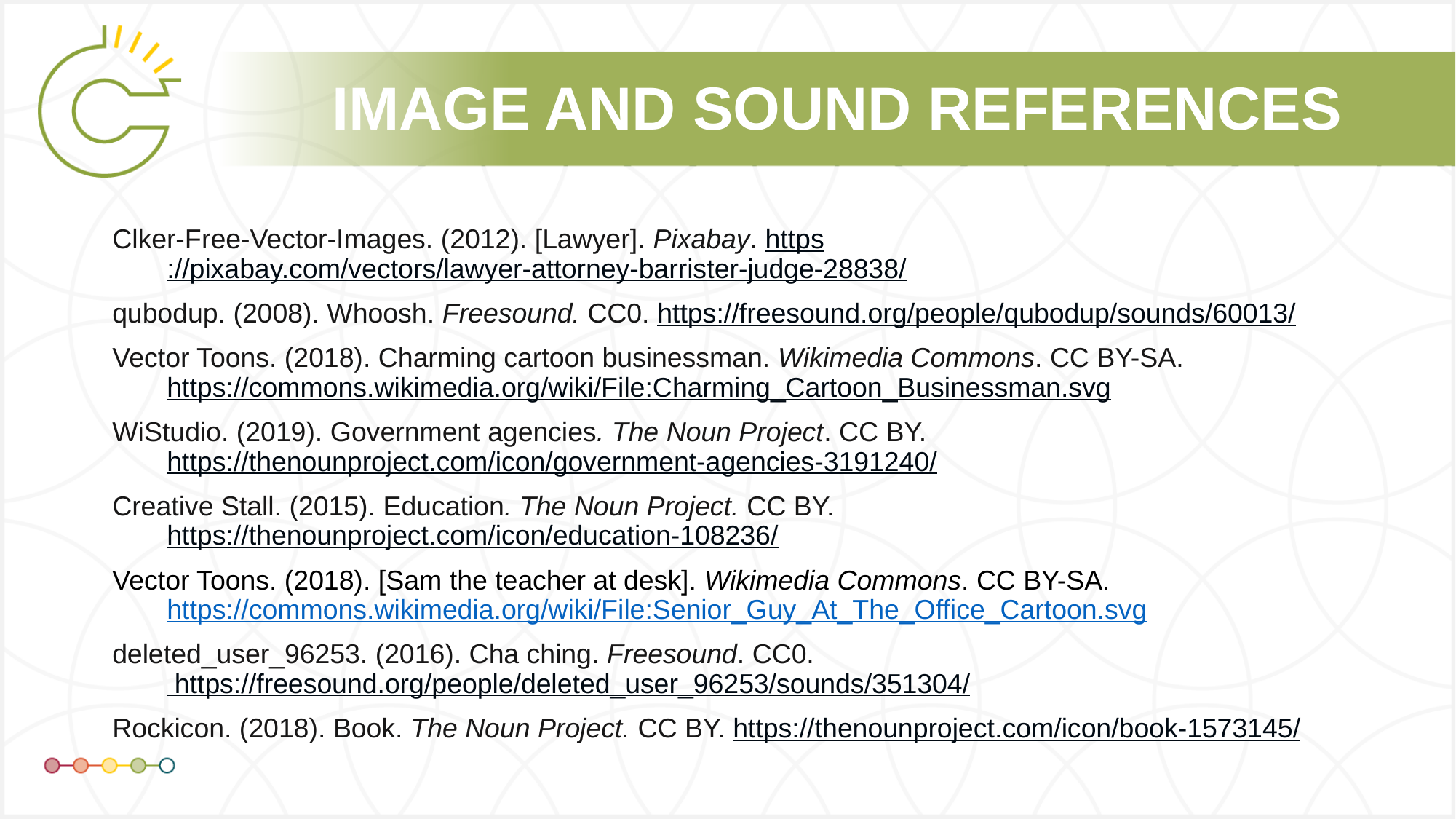

Clker-Free-Vector-Images. (2012). [Lawyer]. Pixabay. https://pixabay.com/vectors/lawyer-attorney-barrister-judge-28838/
qubodup. (2008). Whoosh. Freesound. CC0. https://freesound.org/people/qubodup/sounds/60013/
Vector Toons. (2018). Charming cartoon businessman. Wikimedia Commons. CC BY-SA. https://commons.wikimedia.org/wiki/File:Charming_Cartoon_Businessman.svg
WiStudio. (2019). Government agencies. The Noun Project. CC BY. https://thenounproject.com/icon/government-agencies-3191240/
Creative Stall. (2015). Education. The Noun Project. CC BY. https://thenounproject.com/icon/education-108236/
Vector Toons. (2018). [Sam the teacher at desk]. Wikimedia Commons. CC BY-SA. https://commons.wikimedia.org/wiki/File:Senior_Guy_At_The_Office_Cartoon.svg
deleted_user_96253. (2016). Cha ching. Freesound. CC0. https://freesound.org/people/deleted_user_96253/sounds/351304/
Rockicon. (2018). Book. The Noun Project. CC BY. https://thenounproject.com/icon/book-1573145/